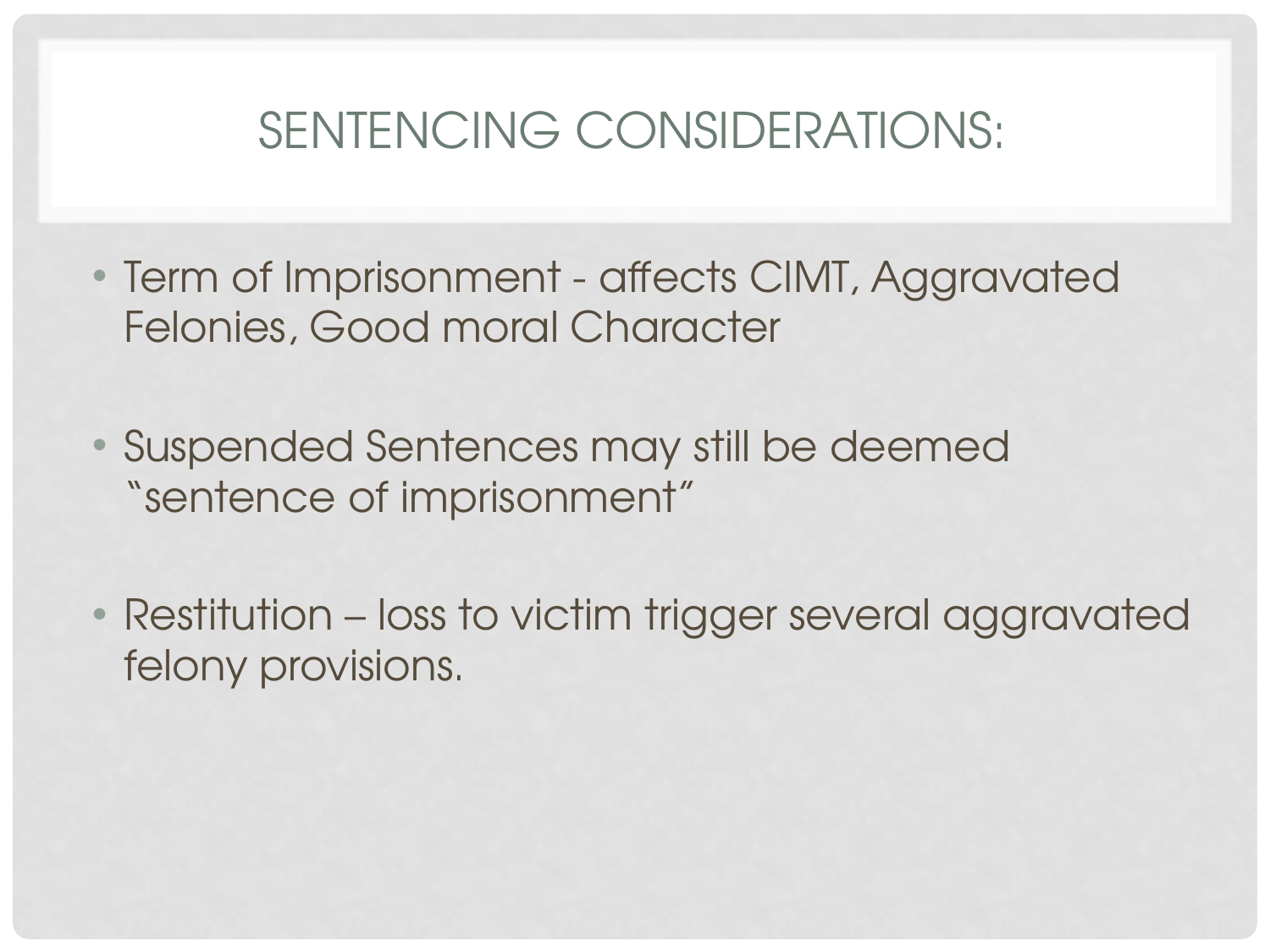

# Sentencing Considerations:
Term of Imprisonment - affects CIMT, Aggravated Felonies, Good moral Character

Suspended Sentences may still be deemed “sentence of imprisonment”

Restitution – loss to victim trigger several aggravated felony provisions.